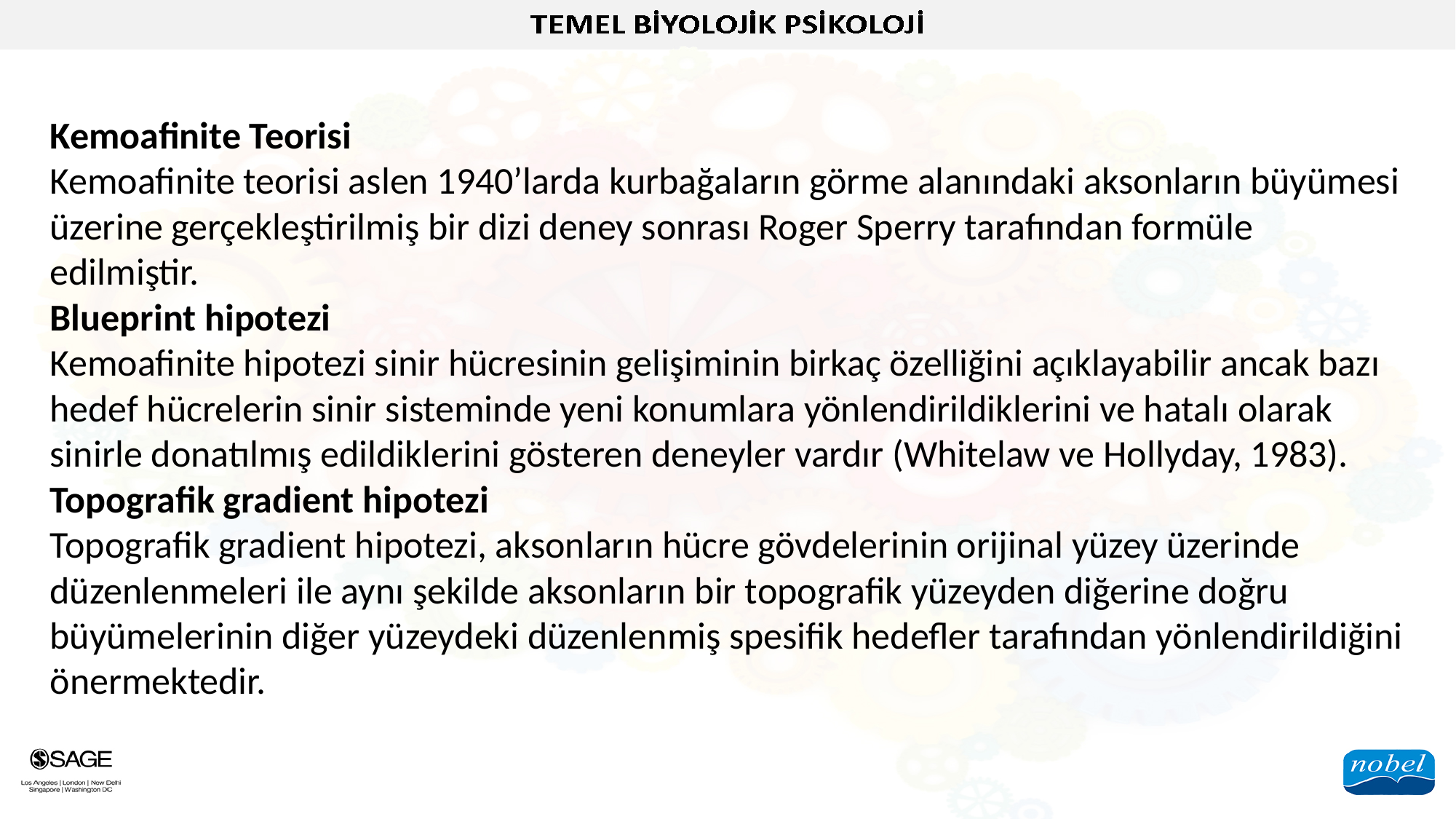

Kemoafinite Teorisi
Kemoafinite teorisi aslen 1940’larda kurbağaların görme alanındaki aksonların büyümesi üzerine gerçekleştirilmiş bir dizi deney sonrası Roger Sperry tarafından formüle edilmiştir.
Blueprint hipotezi
Kemoafinite hipotezi sinir hücresinin gelişiminin birkaç özelliğini açıklayabilir ancak bazı hedef hücrelerin sinir sisteminde yeni konumlara yönlendirildiklerini ve hatalı olarak sinirle donatılmış edildiklerini gösteren deneyler vardır (Whitelaw ve Hollyday, 1983).
Topografik gradient hipotezi
Topografik gradient hipotezi, aksonların hücre gövdelerinin orijinal yüzey üzerinde düzenlenmeleri ile aynı şekilde aksonların bir topografik yüzeyden diğerine doğru büyümelerinin diğer yüzeydeki düzenlenmiş spesifik hedefler tarafından yönlendirildiğini önermektedir.